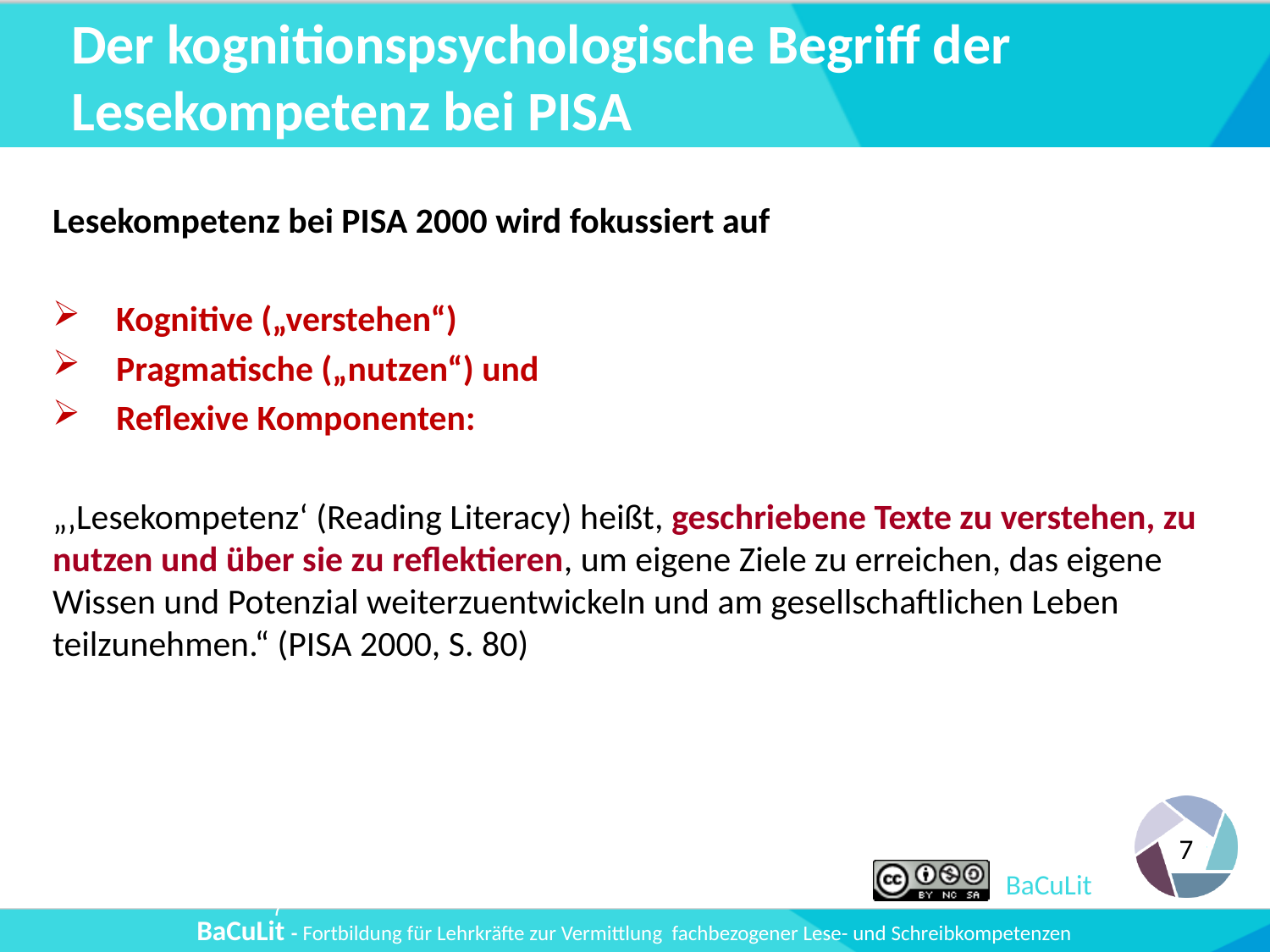

# Der kognitionspsychologische Begriff der Lesekompetenz bei PISA
Lesekompetenz bei PISA 2000 wird fokussiert auf

Kognitive („verstehen“)
Pragmatische („nutzen“) und
Reflexive Komponenten:

„‚Lesekompetenz‘ (Reading Literacy) heißt, geschriebene Texte zu verstehen, zu nutzen und über sie zu reflektieren, um eigene Ziele zu erreichen, das eigene Wissen und Potenzial weiterzuentwickeln und am gesellschaftlichen Leben teilzunehmen.“ (PISA 2000, S. 80)
7